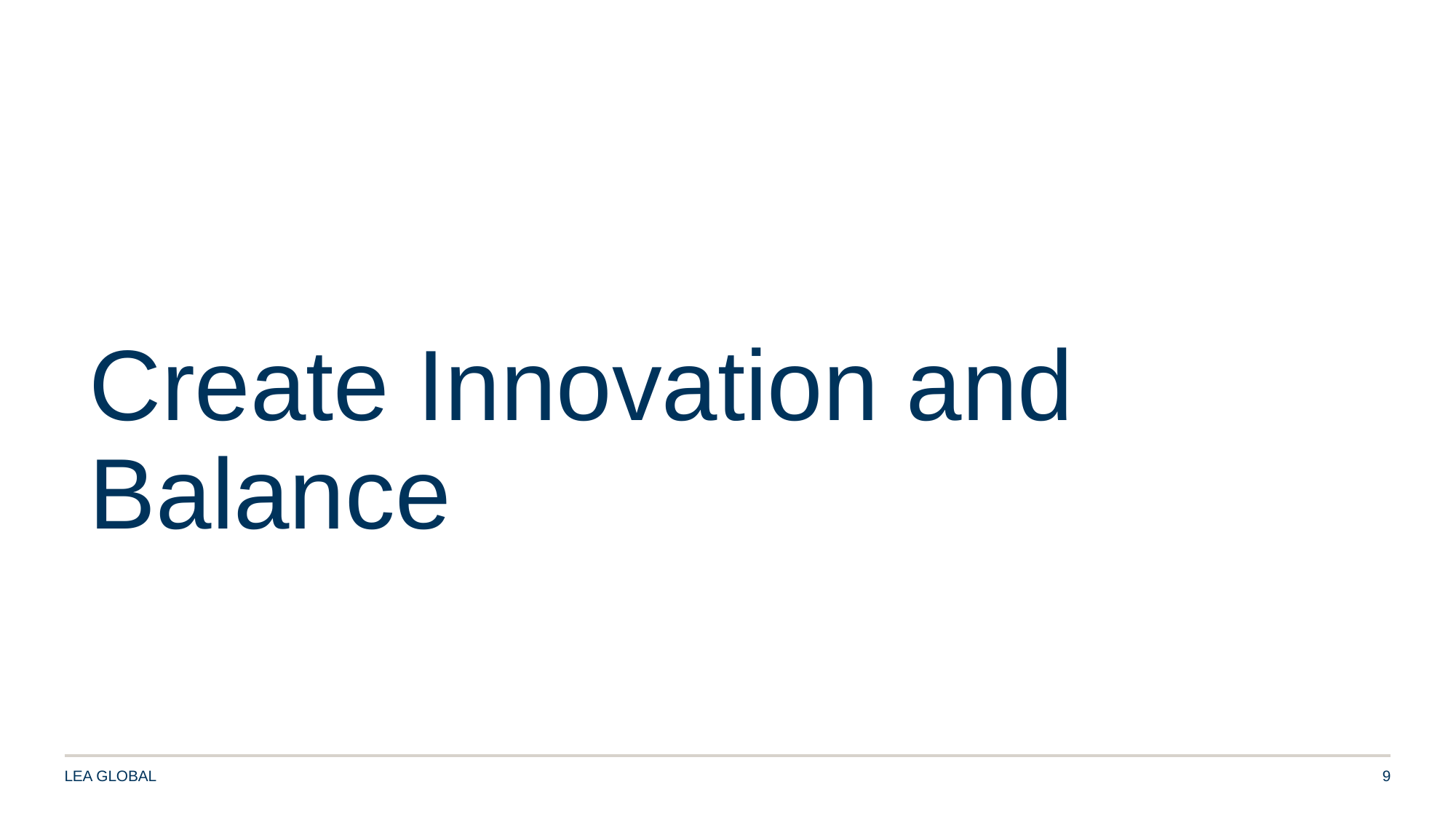

Create Innovation and Balance
LEA GLOBAL
9